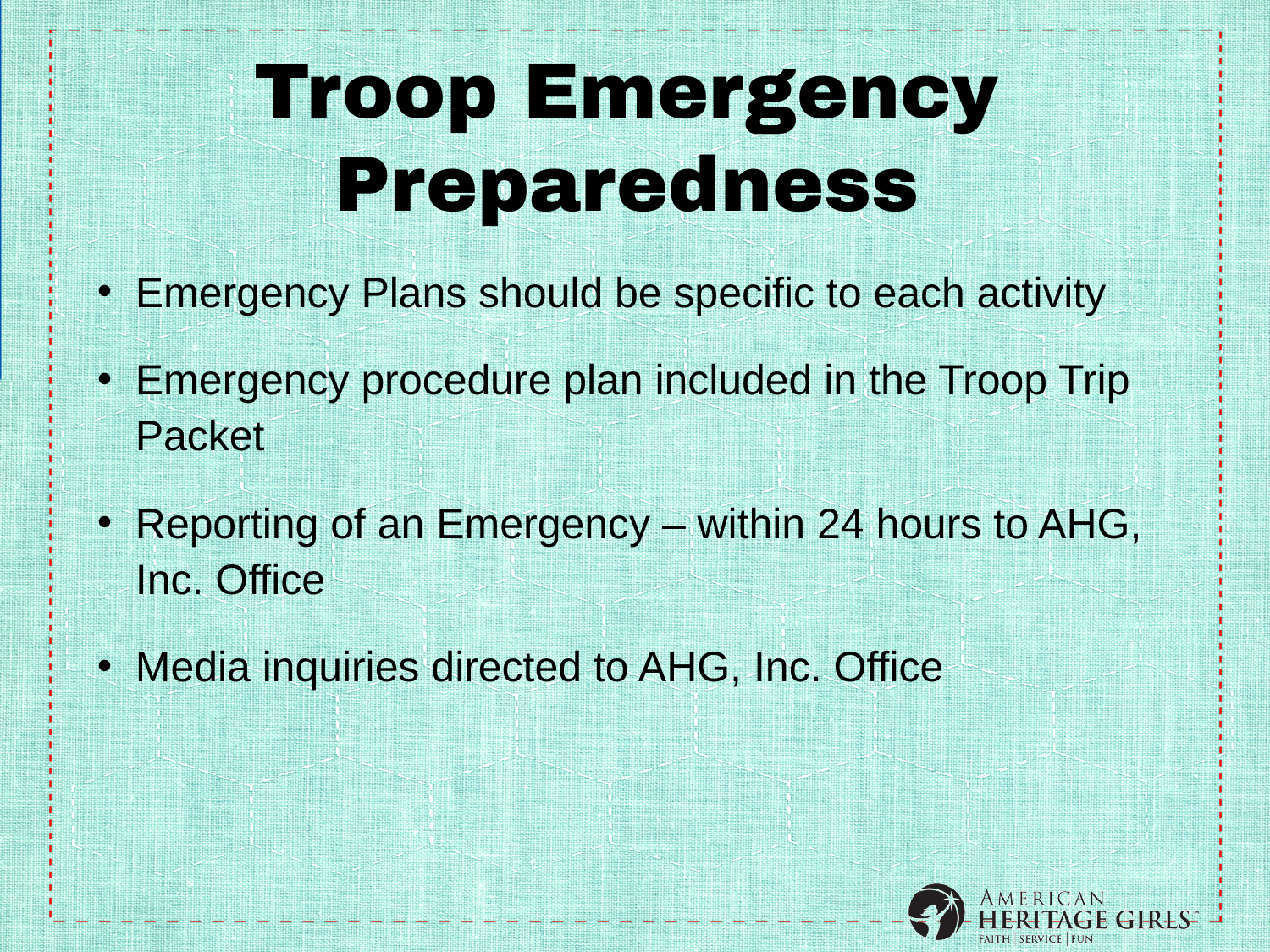

# Troop Emergency Preparedness
Emergency Plans should be specific to each activity
Emergency procedure plan included in the Troop Trip Packet
Reporting of an Emergency – within 24 hours to AHG, Inc. Office
Media inquiries directed to AHG, Inc. Office